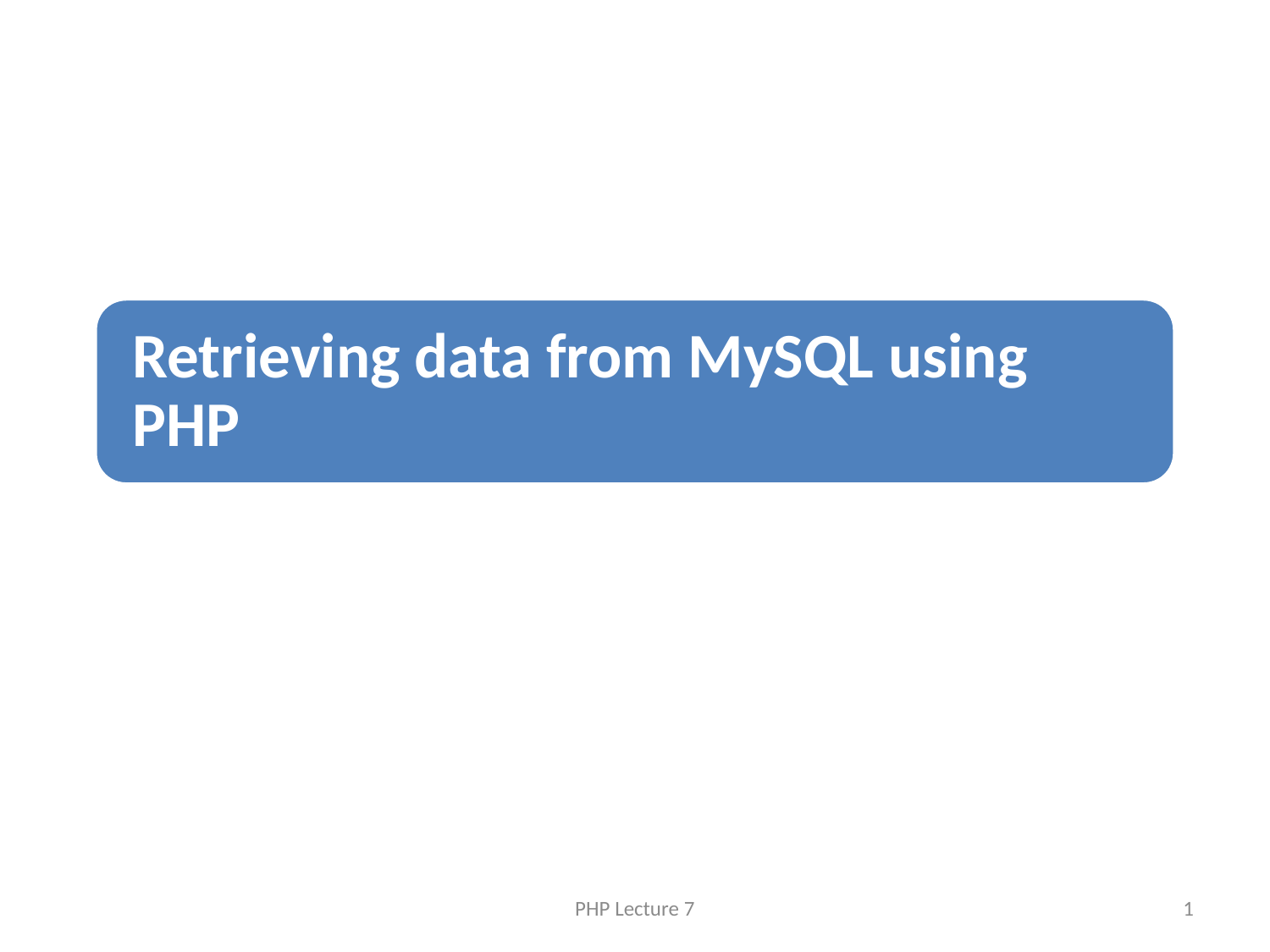

Retrieving data from MySQL using PHP
PHP Lecture 7
1